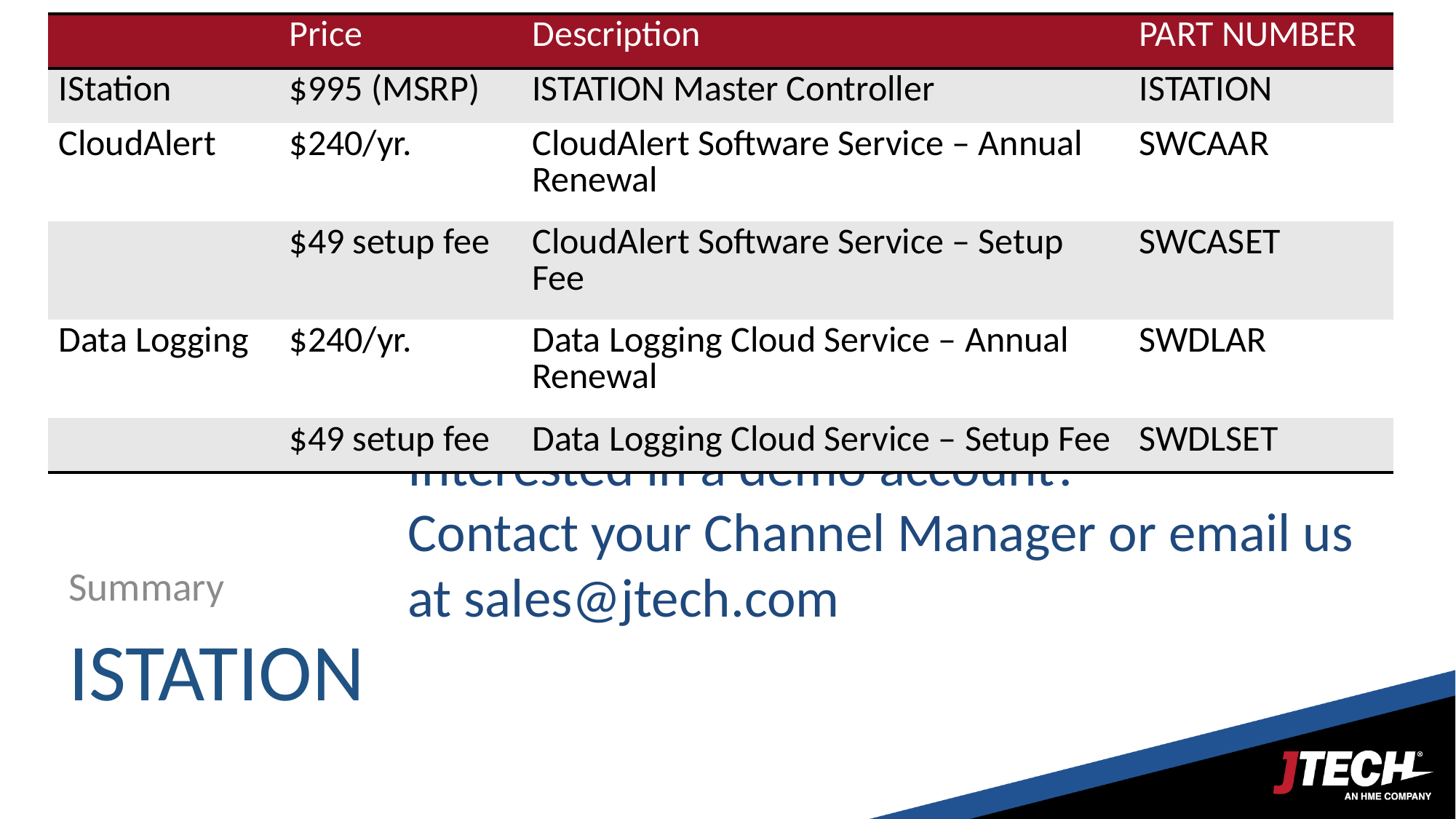

|  | Price | Description | PART NUMBER |
| --- | --- | --- | --- |
| IStation | $995 (MSRP) | ISTATION Master Controller | ISTATION |
| CloudAlert | $240/yr. | CloudAlert Software Service – Annual Renewal | SWCAAR |
|  | $49 setup fee | CloudAlert Software Service – Setup Fee | SWCASET |
| Data Logging | $240/yr. | Data Logging Cloud Service – Annual Renewal | SWDLAR |
|  | $49 setup fee | Data Logging Cloud Service – Setup Fee | SWDLSET |
Interested in a demo account?
Contact your Channel Manager or email us at sales@jtech.com
Summary
# Istation